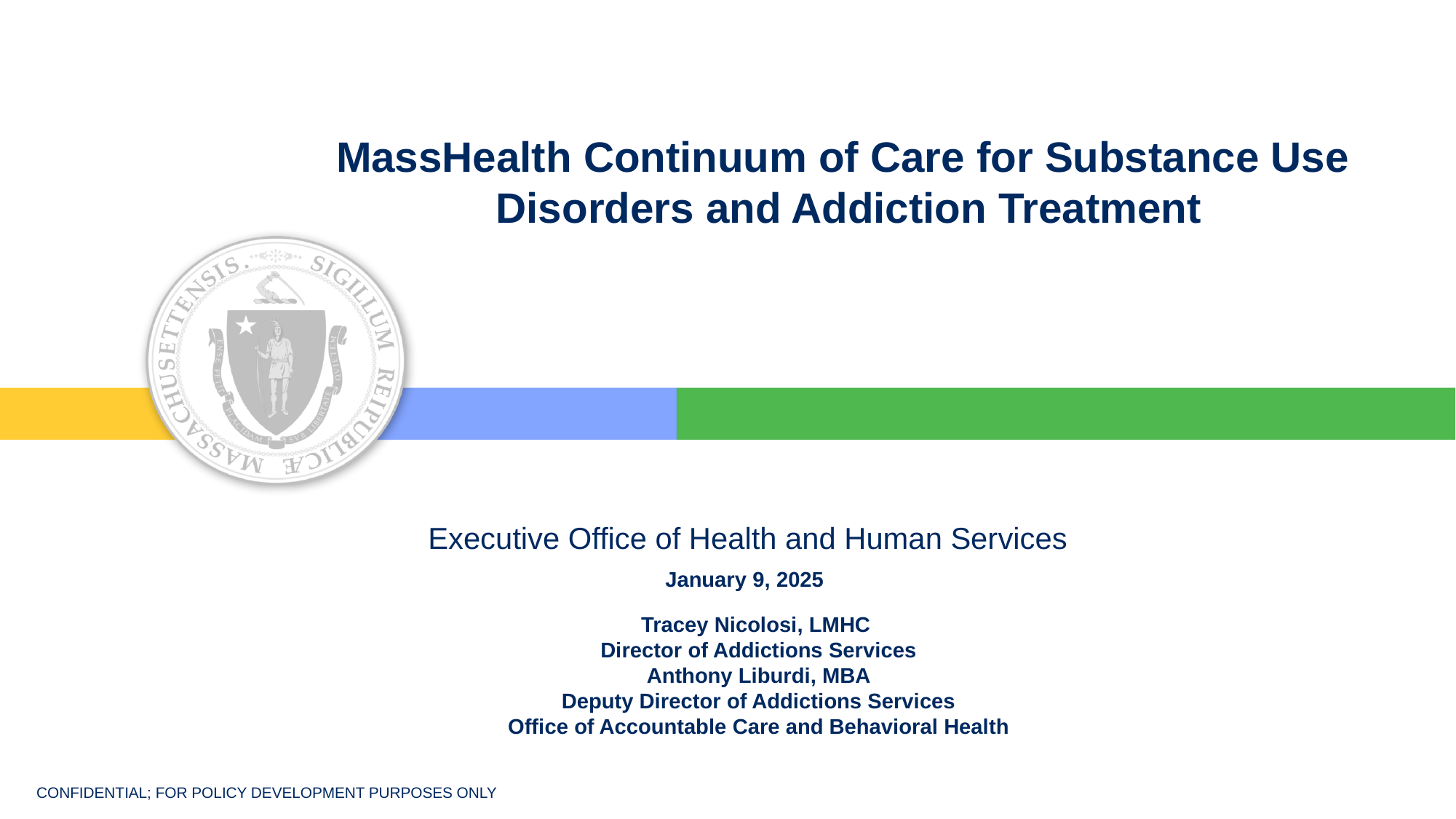

# MassHealth Continuum of Care for Substance Use  Disorders and Addiction Treatment
January 9, 2025
Tracey Nicolosi, LMHC
Director of Addictions Services
Anthony Liburdi, MBA
Deputy Director of Addictions Services
Office of Accountable Care and Behavioral Health